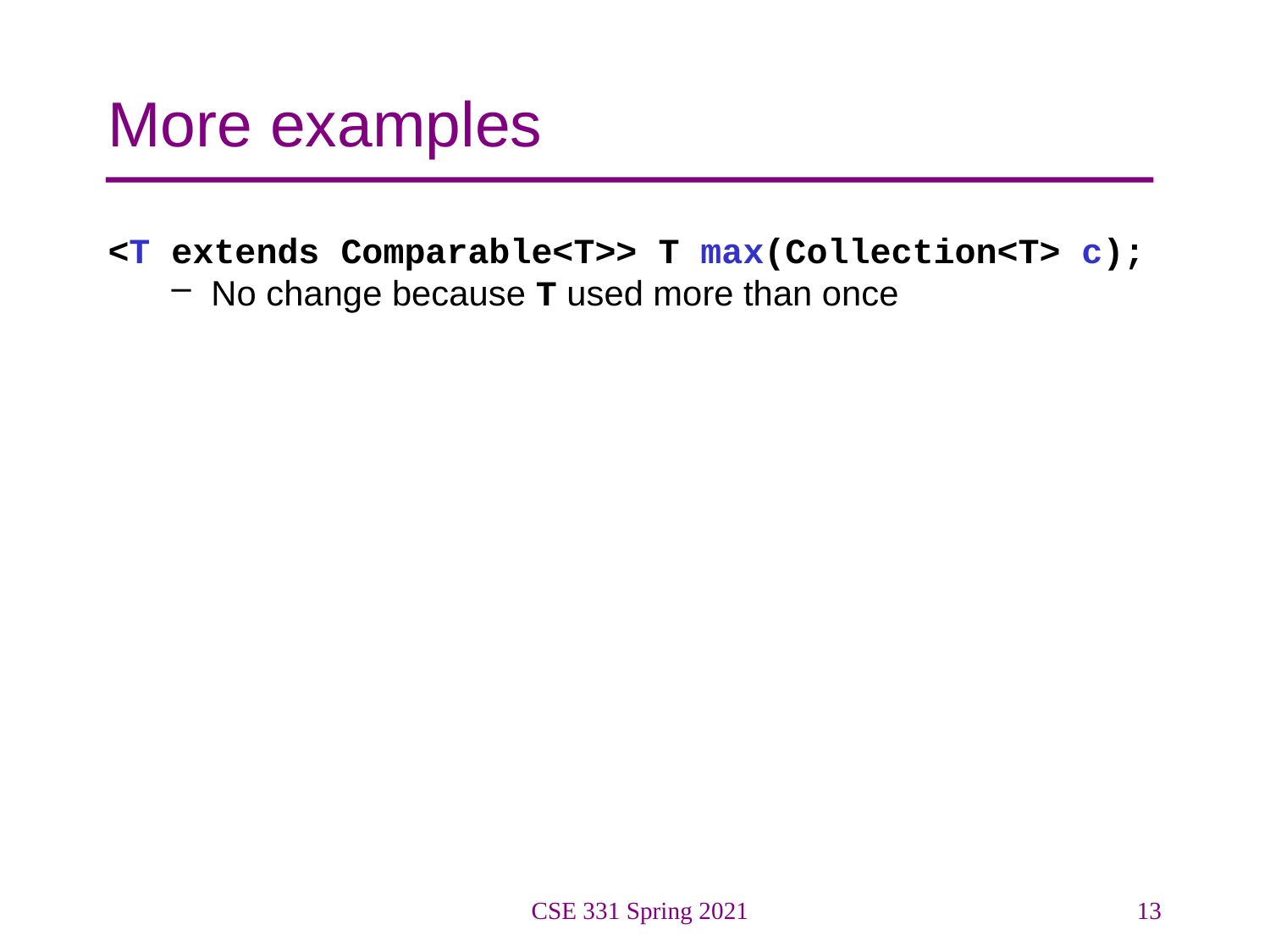

# More examples
<T extends Comparable<T>> T max(Collection<T> c);
No change because T used more than once

CSE 331 Spring 2021

13